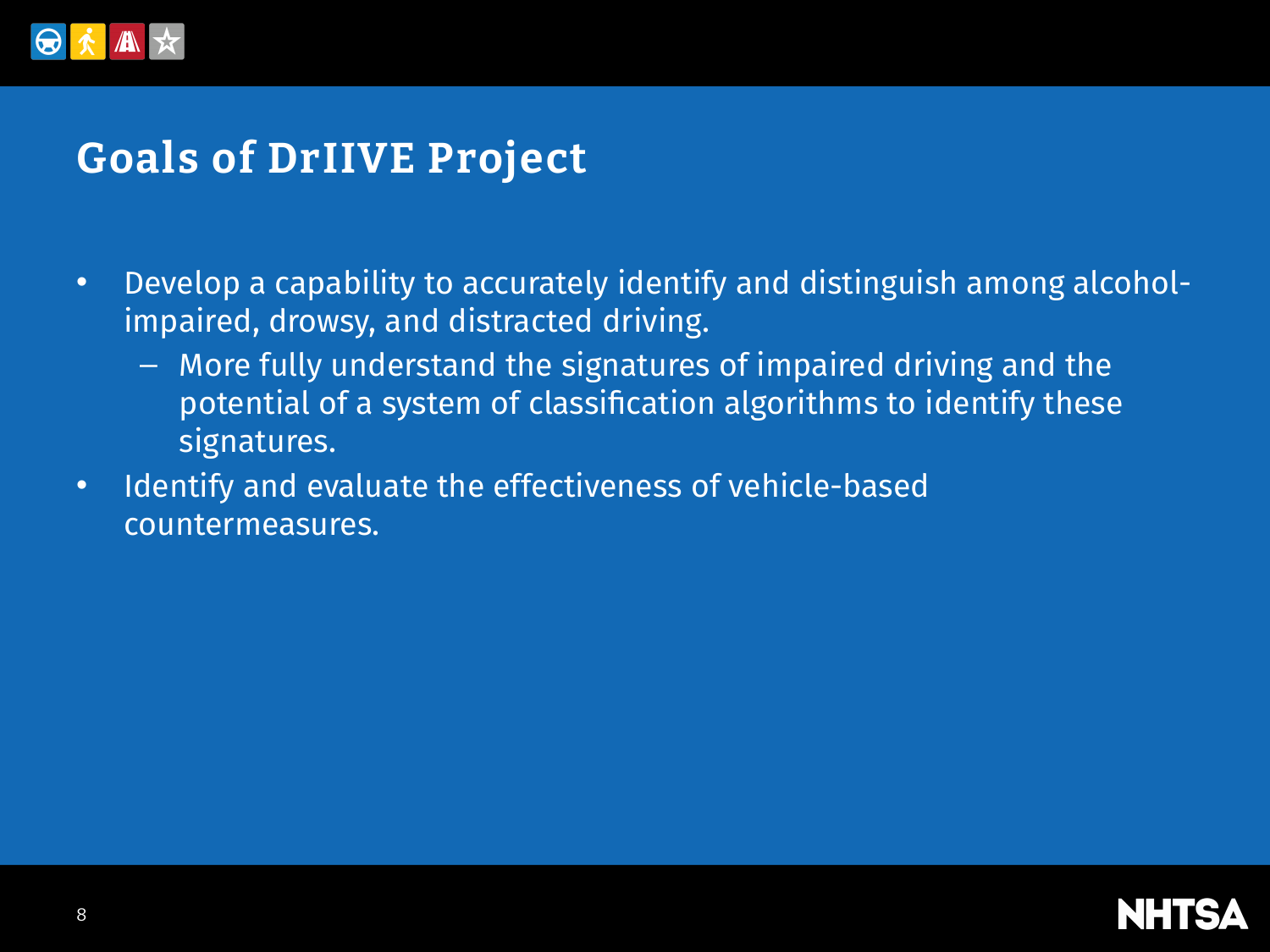

# Goals of DrIIVE Project
Develop a capability to accurately identify and distinguish among alcohol-impaired, drowsy, and distracted driving.
More fully understand the signatures of impaired driving and the potential of a system of classification algorithms to identify these signatures.
Identify and evaluate the effectiveness of vehicle-based countermeasures.

8